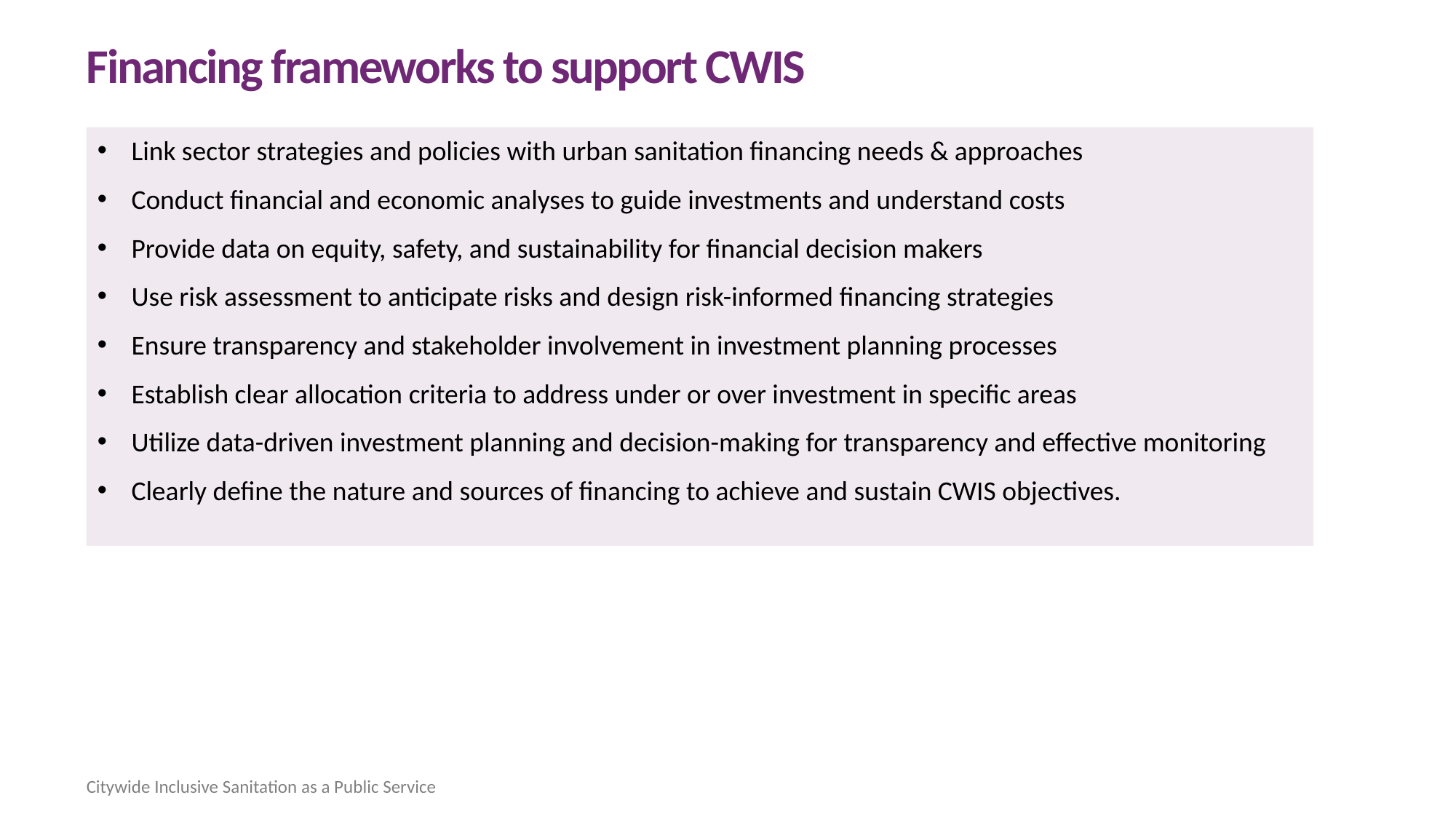

Financing frameworks to support CWIS
Link sector strategies and policies with urban sanitation financing needs & approaches
Conduct financial and economic analyses to guide investments and understand costs
Provide data on equity, safety, and sustainability for financial decision makers
Use risk assessment to anticipate risks and design risk-informed financing strategies
Ensure transparency and stakeholder involvement in investment planning processes
Establish clear allocation criteria to address under or over investment in specific areas
Utilize data-driven investment planning and decision-making for transparency and effective monitoring
Clearly define the nature and sources of financing to achieve and sustain CWIS objectives.